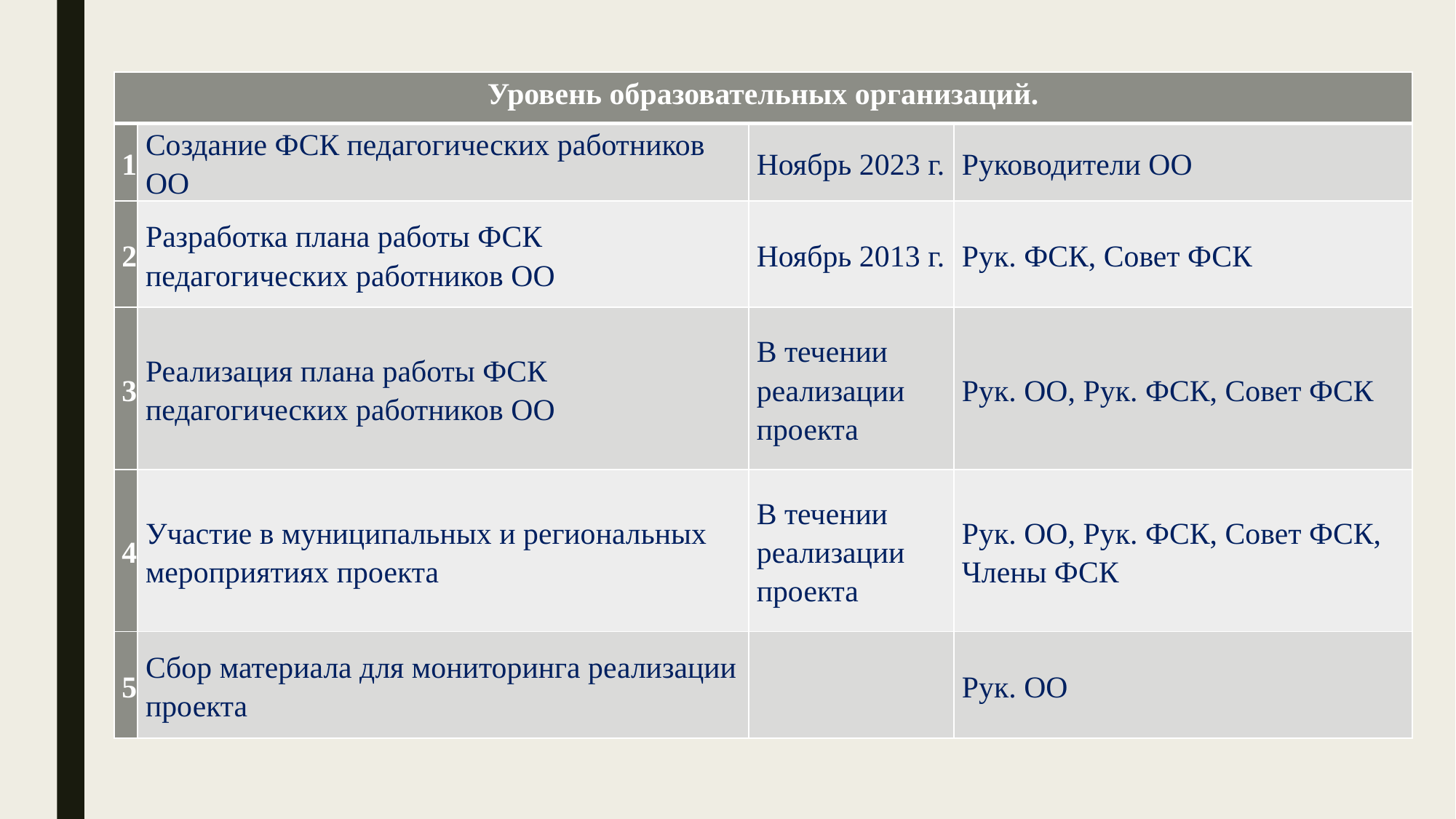

| Уровень образовательных организаций. |  |  |  |
| --- | --- | --- | --- |
| 1 | Создание ФСК педагогических работников ОО | Ноябрь 2023 г. | Руководители ОО |
| 2 | Разработка плана работы ФСК педагогических работников ОО | Ноябрь 2013 г. | Рук. ФСК, Совет ФСК |
| 3 | Реализация плана работы ФСК педагогических работников ОО | В течении реализации проекта | Рук. ОО, Рук. ФСК, Совет ФСК |
| 4 | Участие в муниципальных и региональных мероприятиях проекта | В течении реализации проекта | Рук. ОО, Рук. ФСК, Совет ФСК, Члены ФСК |
| 5 | Сбор материала для мониторинга реализации проекта |  | Рук. ОО |